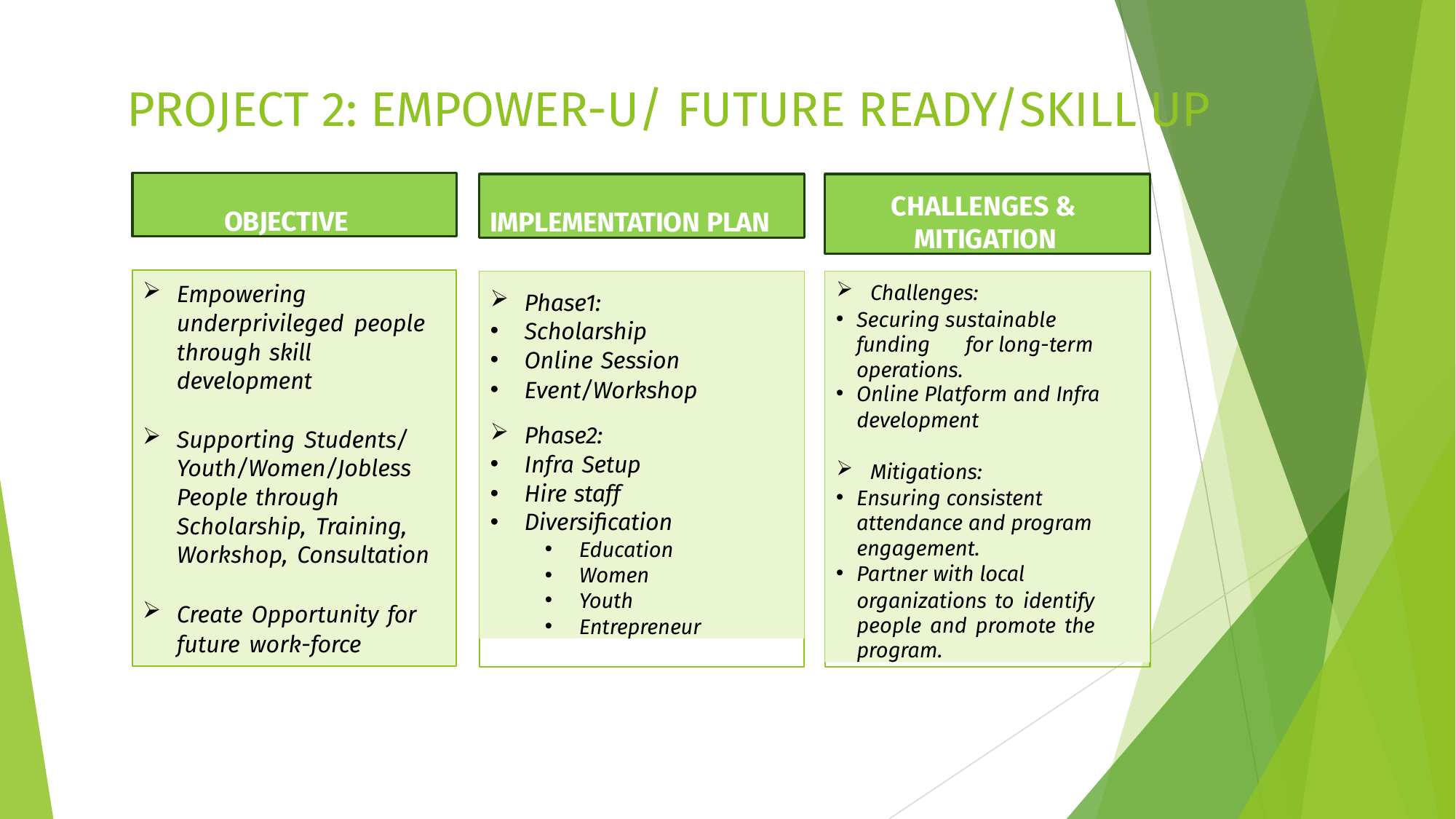

# PROJECT 2: EMPOWER-U/ FUTURE READY/SKILL UP
OBJECTIVE
IMPLEMENTATION PLAN
CHALLENGES & MITIGATION

Phase1:
Scholarship
Online Session
Event/Workshop
Phase2:
Infra Setup
Hire staff
Diversification
Education
Women
Youth
Entrepreneur

Challenges:
Securing sustainable funding 	for long-term operations.
Online Platform and Infra
development

Mitigations:
Ensuring consistent 	attendance and program
engagement.
Partner with local
organizations to identify people and promote the program.
Empowering underprivileged people through skill development

Supporting Students/ Youth/Women/Jobless People through Scholarship, Training, Workshop, Consultation
Create Opportunity for
future work-force